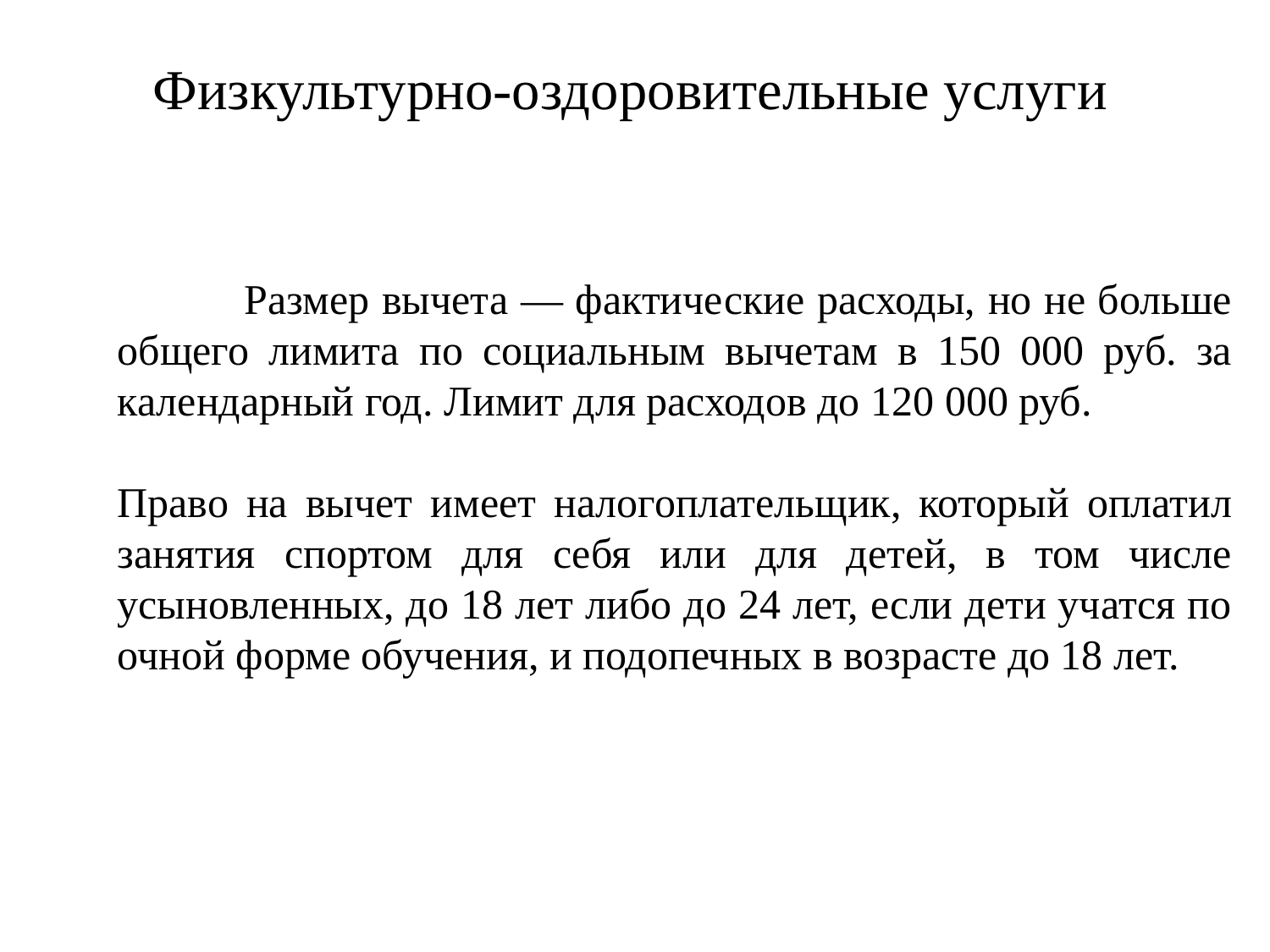

Физкультурно-оздоровительные услуги
	Размер вычета — фактические расходы, но не больше общего лимита по социальным вычетам в 150 000 руб. за календарный год. Лимит для расходов до 120 000 руб.

Право на вычет имеет налогоплательщик, который оплатил занятия спортом для себя или для детей, в том числе усыновленных, до 18 лет либо до 24 лет, если дети учатся по очной форме обучения, и подопечных в возрасте до 18 лет.